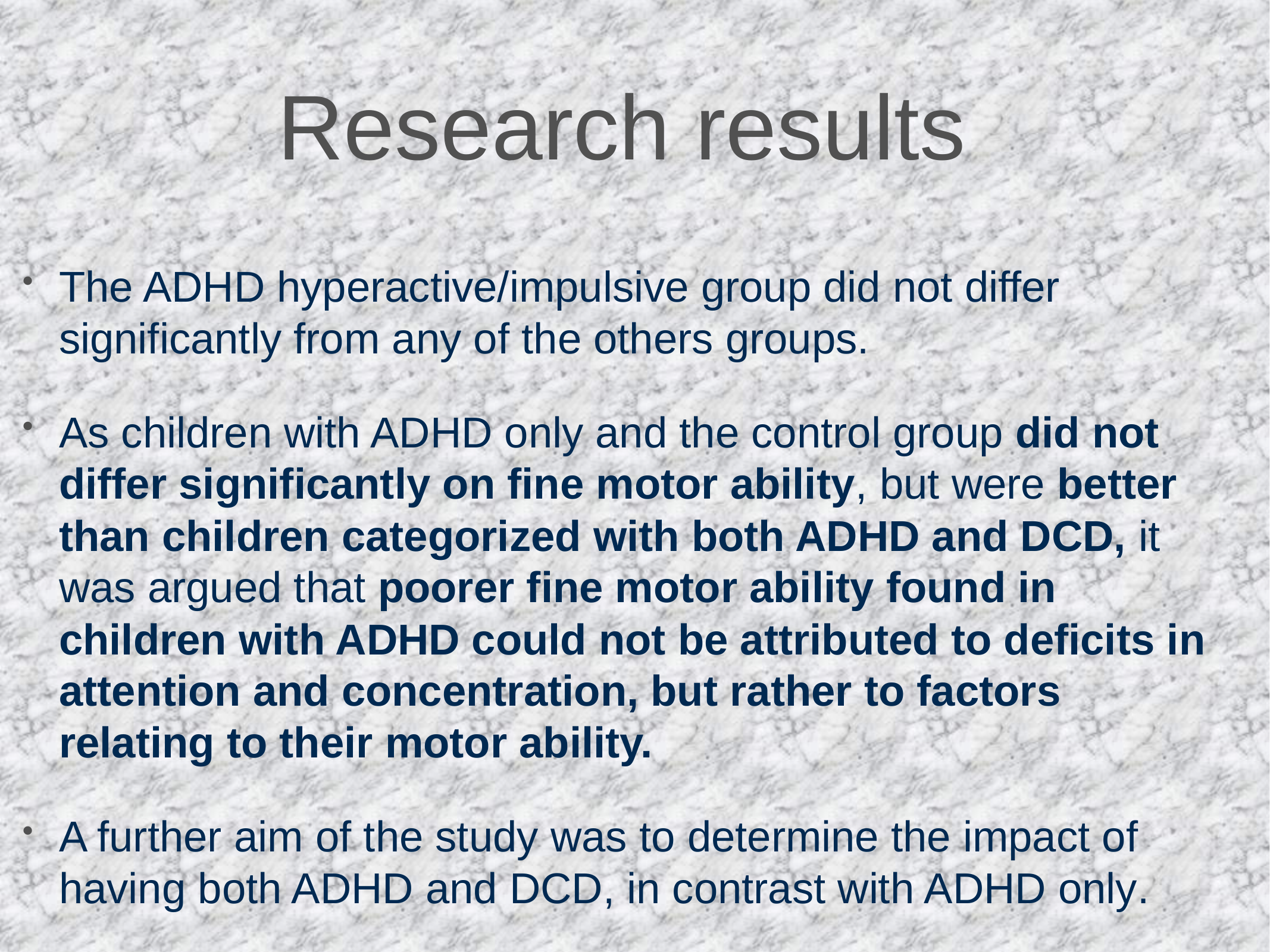

# Research results
The ADHD hyperactive/impulsive group did not differ significantly from any of the others groups.
As children with ADHD only and the control group did not differ significantly on fine motor ability, but were better than children categorized with both ADHD and DCD, it was argued that poorer fine motor ability found in children with ADHD could not be attributed to deficits in attention and concentration, but rather to factors relating to their motor ability.
A further aim of the study was to determine the impact of having both ADHD and DCD, in contrast with ADHD only.